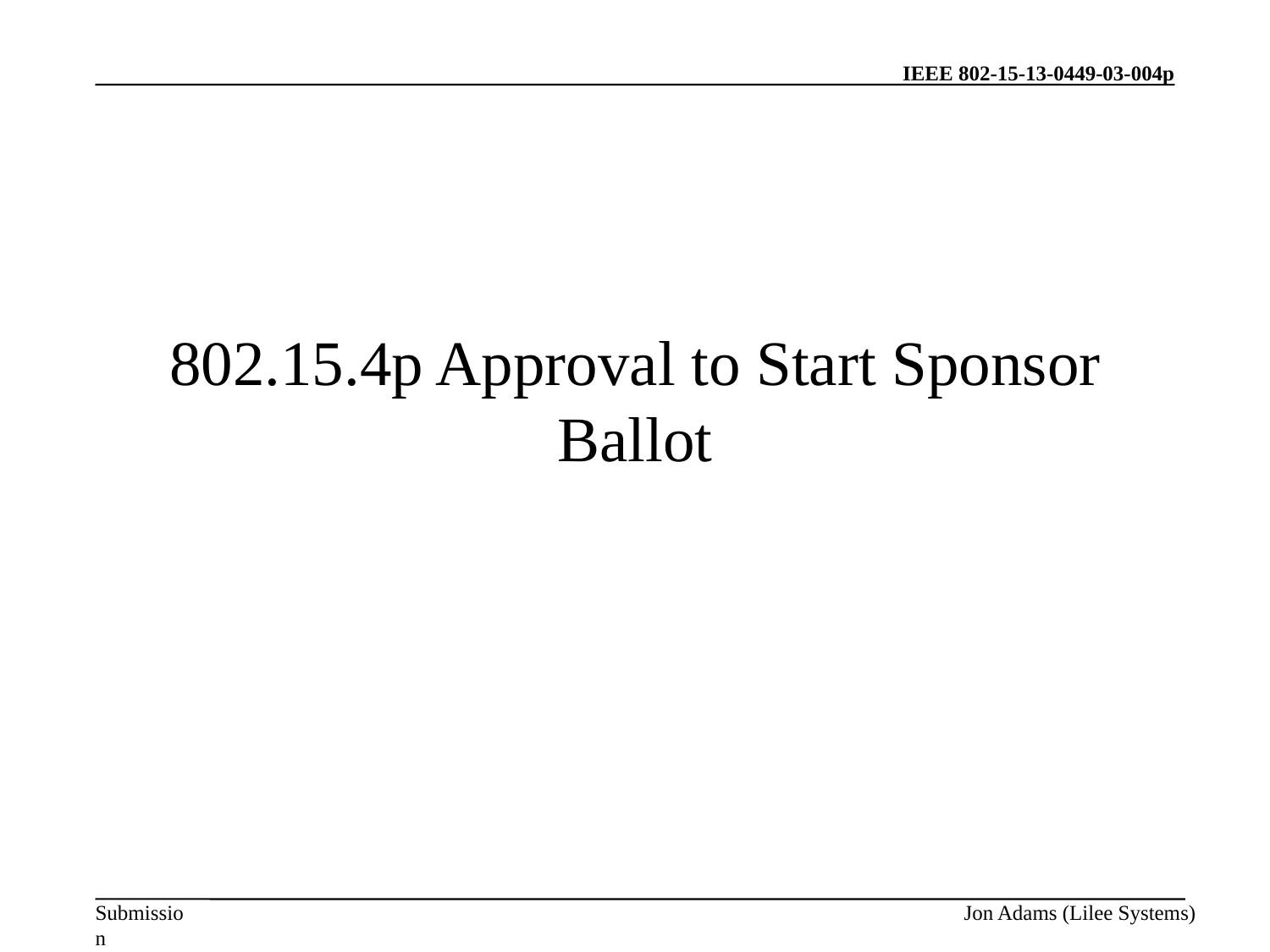

# 802.15.4p Approval to Start Sponsor Ballot
Jon Adams (Lilee Systems)